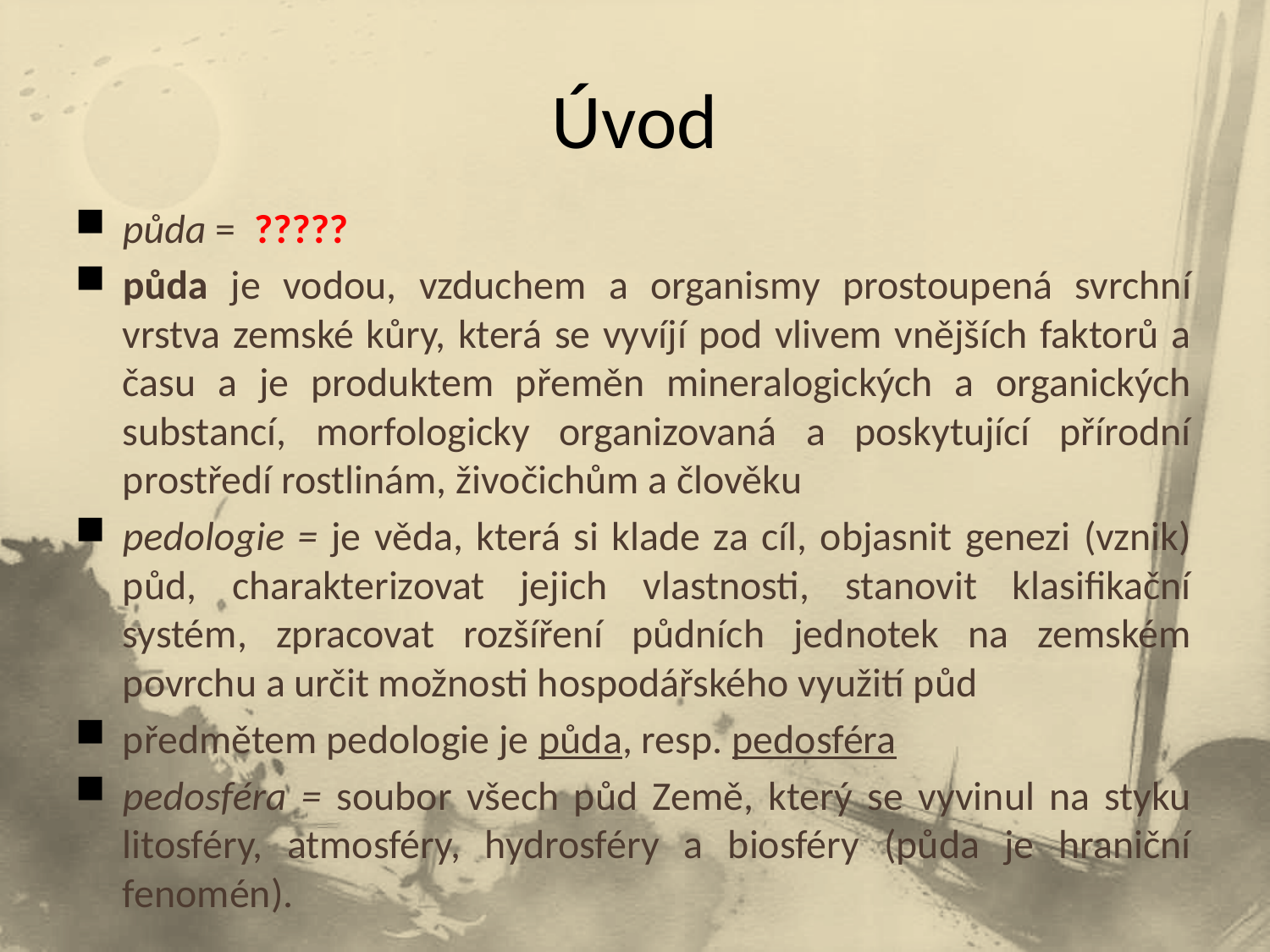

# Úvod

půda =  ?????
půda je vodou, vzduchem a organismy prostoupená svrchní vrstva zemské kůry, která se vyvíjí pod vlivem vnějších faktorů a času a je produktem přeměn mineralogických a organických substancí, morfologicky organizovaná a poskytující přírodní prostředí rostlinám, živočichům a člověku
pedologie = je věda, která si klade za cíl, objasnit genezi (vznik) půd, charakterizovat jejich vlastnosti, stanovit klasifikační systém, zpracovat rozšíření půdních jednotek na zemském povrchu a určit možnosti hospodářského využití půd
předmětem pedologie je půda, resp. pedosféra
pedosféra = soubor všech půd Země, který se vyvinul na styku litosféry, atmosféry, hydrosféry a biosféry (půda je hraniční fenomén).